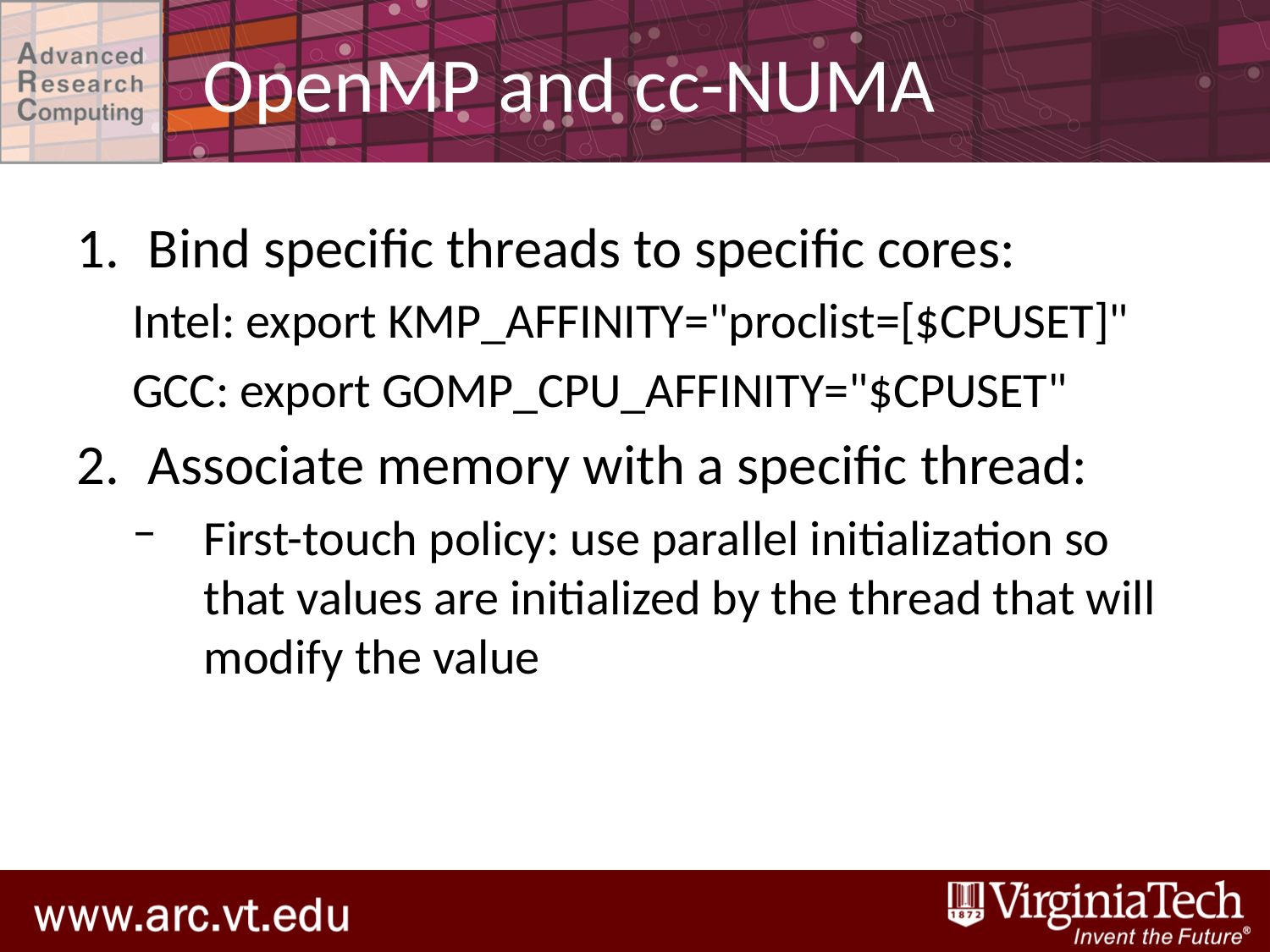

# OpenMP and cc-NUMA
Bind specific threads to specific cores:
Intel: export KMP_AFFINITY="proclist=[$CPUSET]"
GCC: export GOMP_CPU_AFFINITY="$CPUSET"
Associate memory with a specific thread:
First-touch policy: use parallel initialization so that values are initialized by the thread that will modify the value